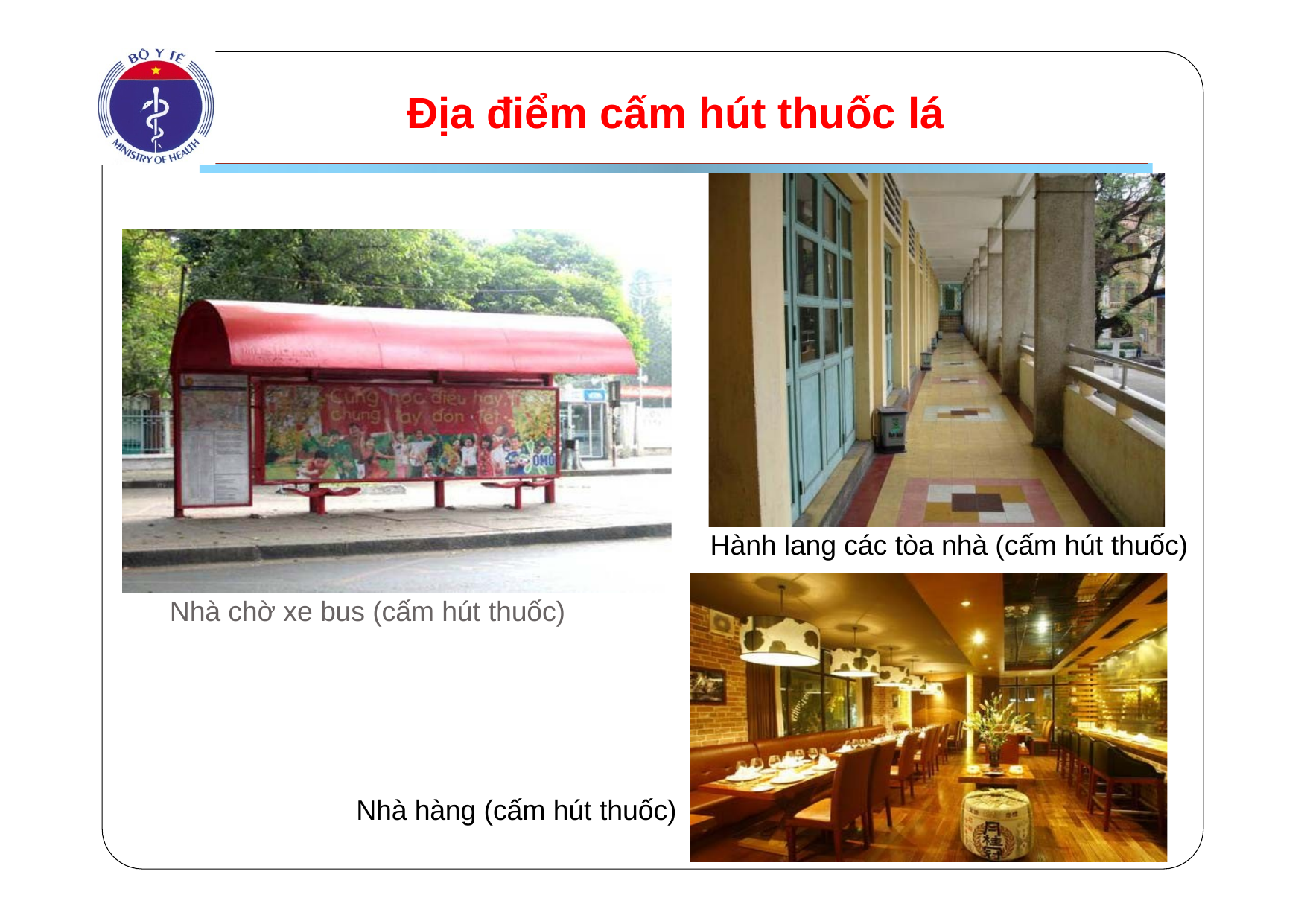

# Địa điểm cấm hút thuốc lá
Hành lang các tòa nhà (cấm hút thuốc)

Nhà chờ xe bus (cấm hút thuốc)

Nhà hàng (cấm hút thuốc)